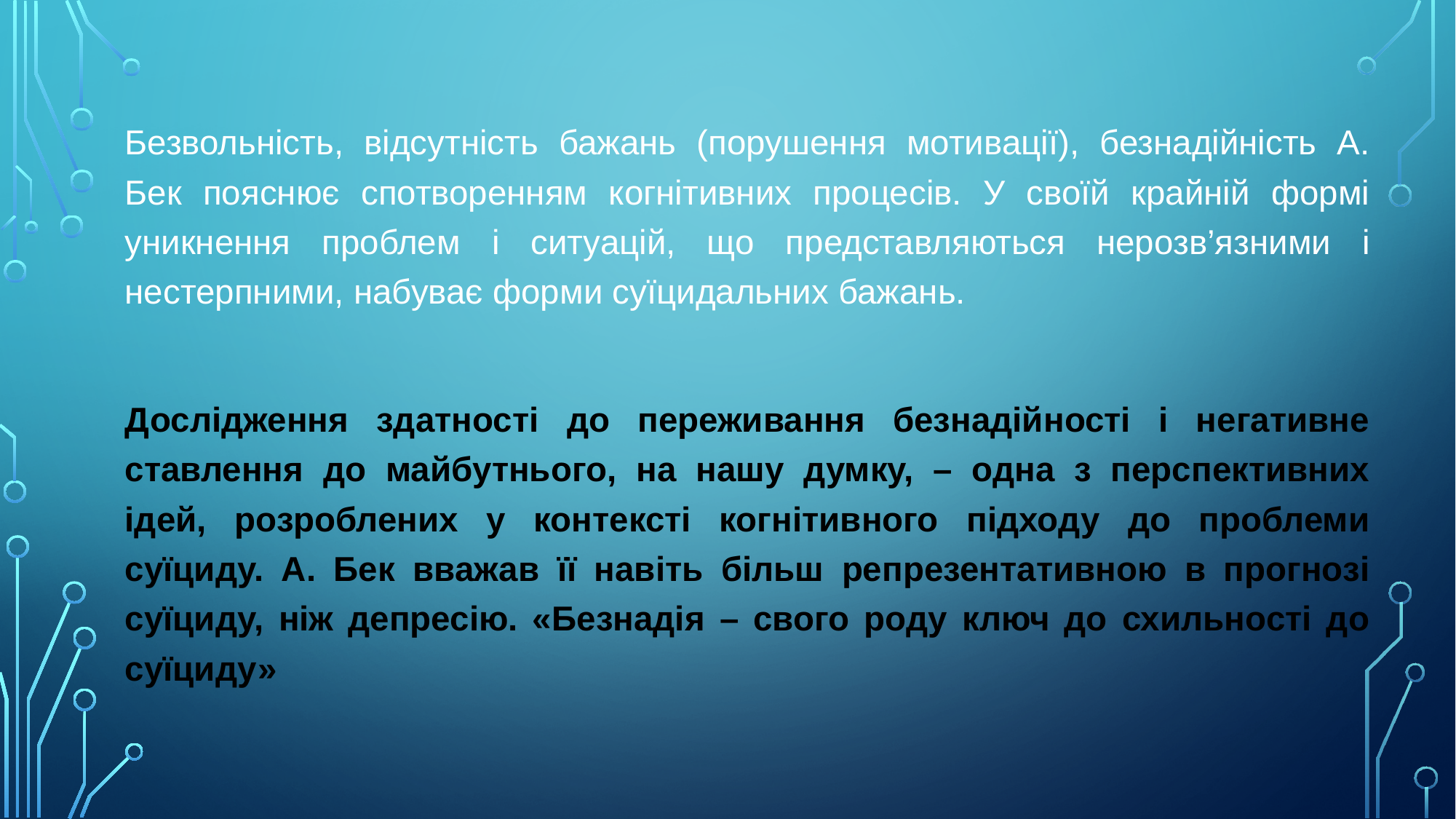

Безвольність, відсутність бажань (порушення мотивації), безнадійність А. Бек пояснює спотворенням когнітивних процесів. У своїй крайній формі уникнення проблем і ситуацій, що представляються нерозв’язними і нестерпними, набуває форми суїцидальних бажань.

Дослідження здатності до переживання безнадійності і негативне ставлення до майбутнього, на нашу думку, – одна з перспективних ідей, розроблених у контексті когнітивного підходу до проблеми суїциду. А. Бек вважав її навіть більш репрезентативною в прогнозі суїциду, ніж депресію. «Безнадія – свого роду ключ до схильності до суїциду»